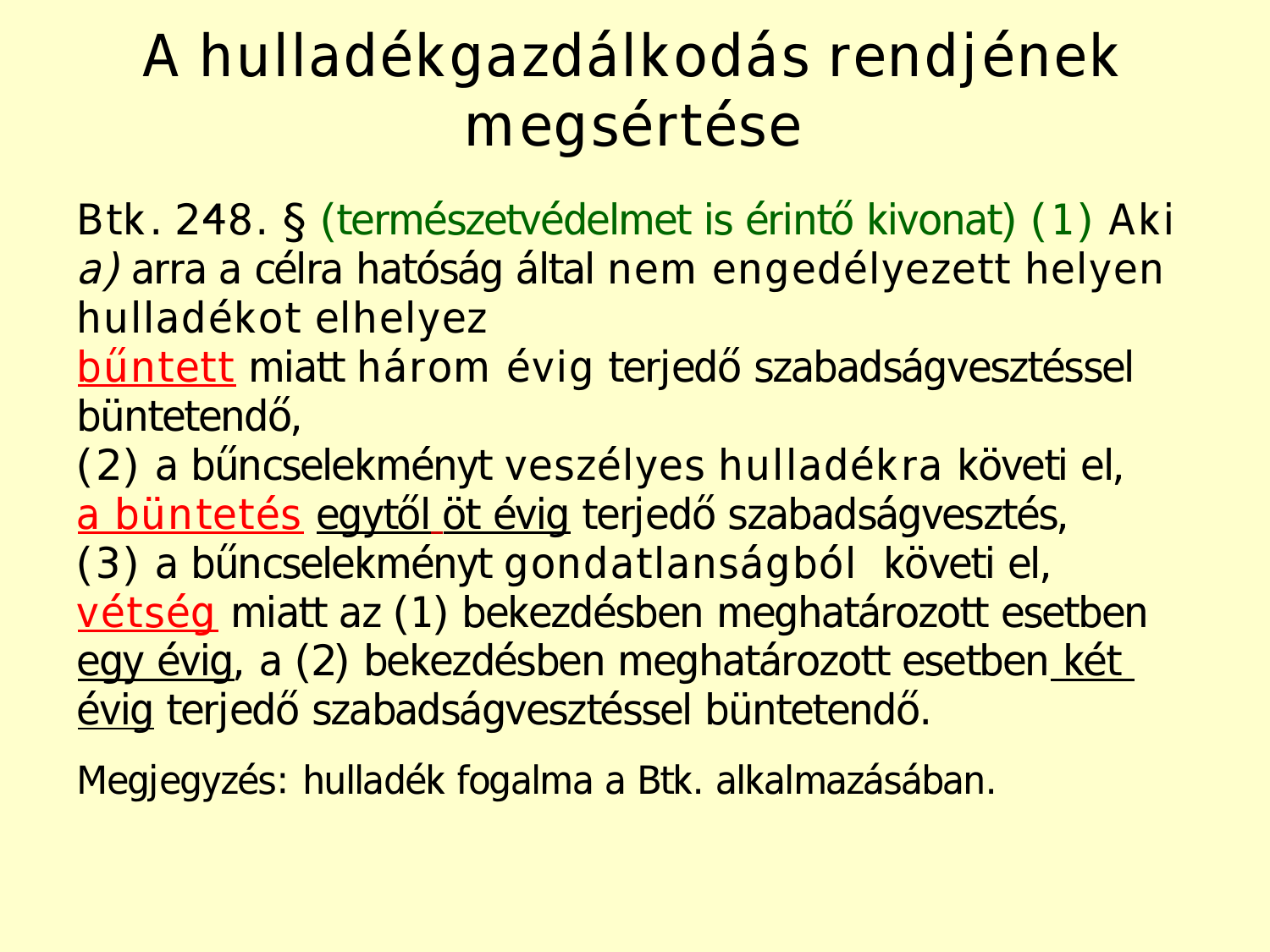

# A hulladékgazdálkodás rendjének megsértése
Btk. 248. § (természetvédelmet is érintő kivonat) (1) Aki
a) arra a célra hatóság által nem engedélyezett helyen
hulladékot elhelyez
bűntett miatt három évig terjedő szabadságvesztéssel
büntetendő,
(2) a bűncselekményt veszélyes hulladékra követi el,
a büntetés egytől öt évig terjedő szabadságvesztés,
(3) a bűncselekményt gondatlanságból  követi el,
vétség miatt az (1) bekezdésben meghatározott esetben
egy évig, a (2) bekezdésben meghatározott esetben két
évig terjedő szabadságvesztéssel büntetendő.

Megjegyzés: hulladék fogalma a Btk. alkalmazásában.